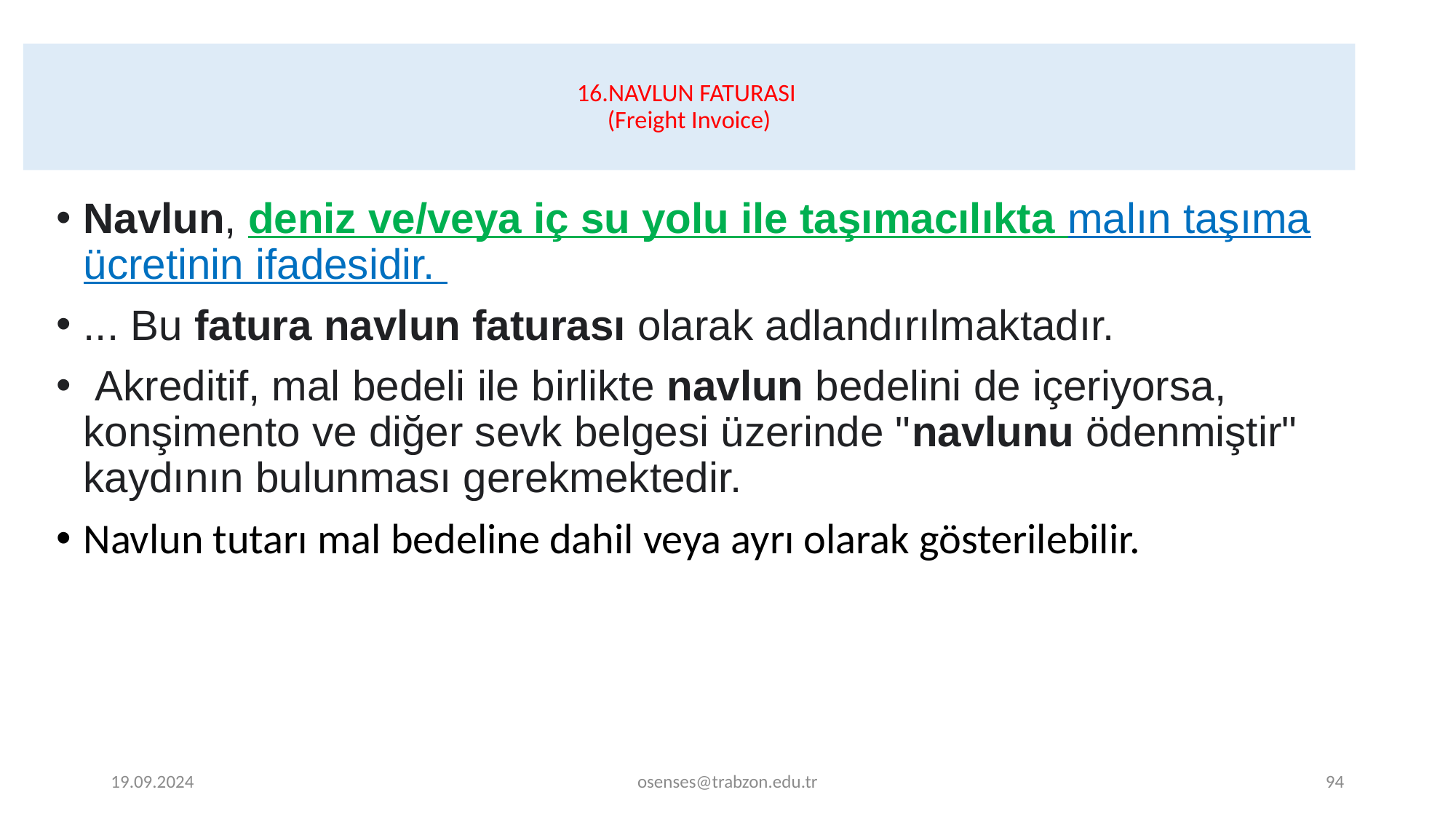

# 16.NAVLUN FATURASI (Freight Invoice)
Navlun, deniz ve/veya iç su yolu ile taşımacılıkta malın taşıma ücretinin ifadesidir.
... Bu fatura navlun faturası olarak adlandırılmaktadır.
 Akreditif, mal bedeli ile birlikte navlun bedelini de içeriyorsa, konşimento ve diğer sevk belgesi üzerinde "navlunu ödenmiştir" kaydının bulunması gerekmektedir.
Navlun tutarı mal bedeline dahil veya ayrı olarak gösterilebilir.

19.09.2024
osenses@trabzon.edu.tr
94